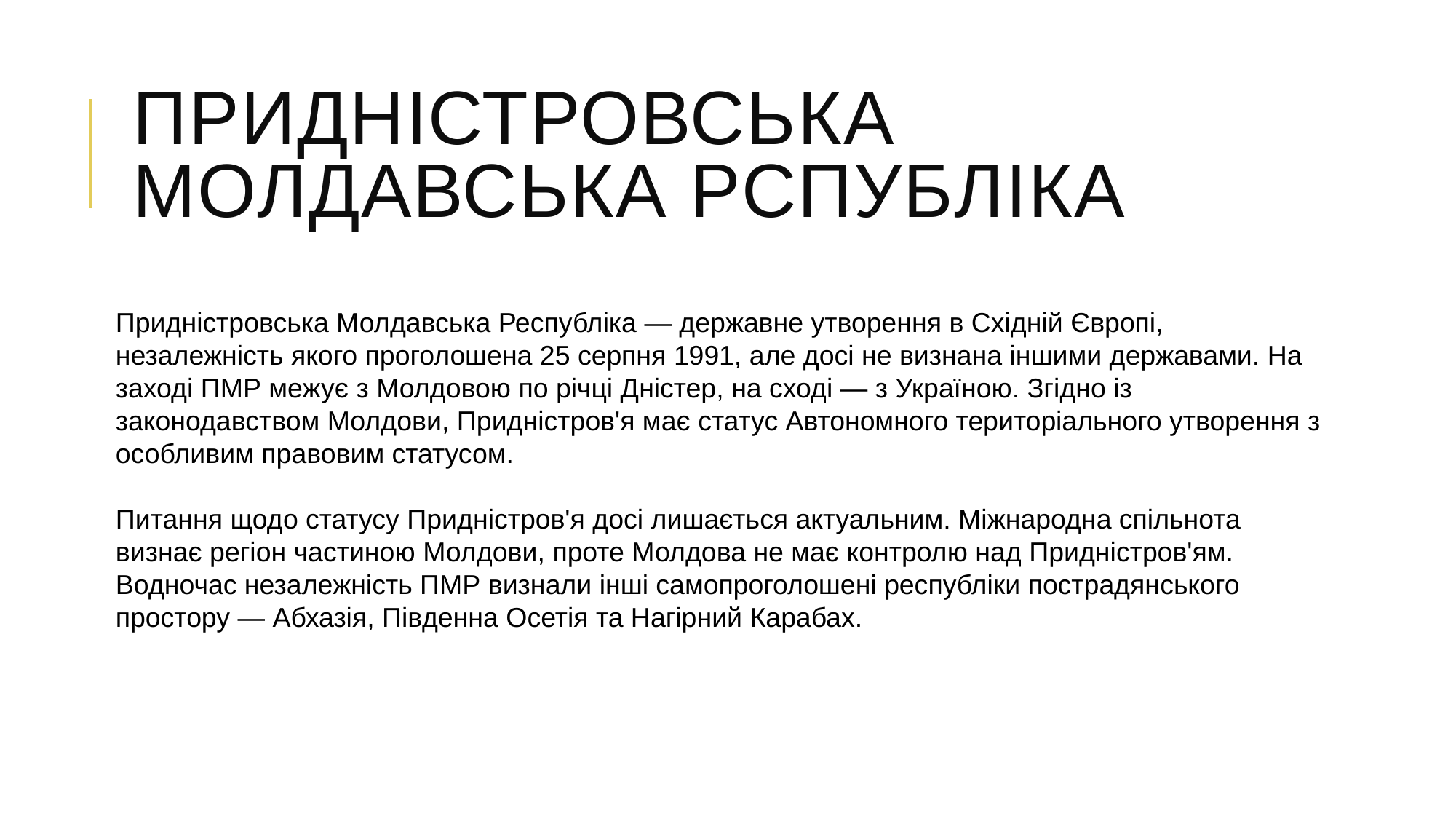

# Придністровська Молдавська Рспубліка
Придністровська Молдавська Республіка — державне утворення в Східній Європі, незалежність якого проголошена 25 серпня 1991, але досі не визнана іншими державами. На заході ПМР межує з Молдовою по річці Дністер, на сході — з Україною. Згідно із законодавством Молдови, Придністров'я має статус Автономного територіального утворення з особливим правовим статусом.

Питання щодо статусу Придністров'я досі лишається актуальним. Міжнародна спільнота визнає регіон частиною Молдови, проте Молдова не має контролю над Придністров'ям. Водночас незалежність ПМР визнали інші самопроголошені республіки пострадянського простору — Абхазія, Південна Осетія та Нагірний Карабах.